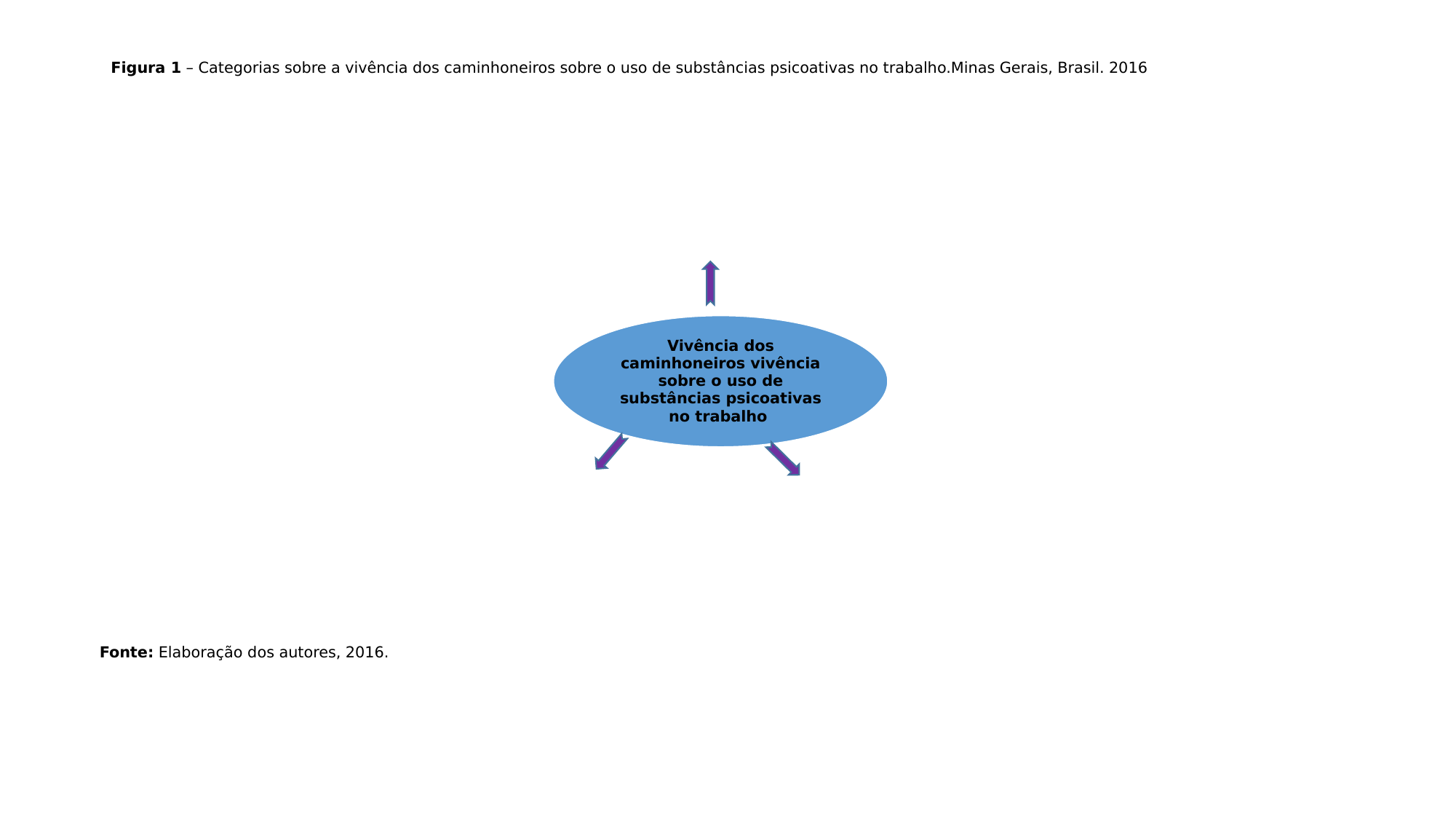

# Figura 1 – Categorias sobre a vivência dos caminhoneiros sobre o uso de substâncias psicoativas no trabalho.Minas Gerais, Brasil. 2016
Vivência dos caminhoneiros vivência sobre o uso de substâncias psicoativas no trabalho

Fonte: Elaboração dos autores, 2016.